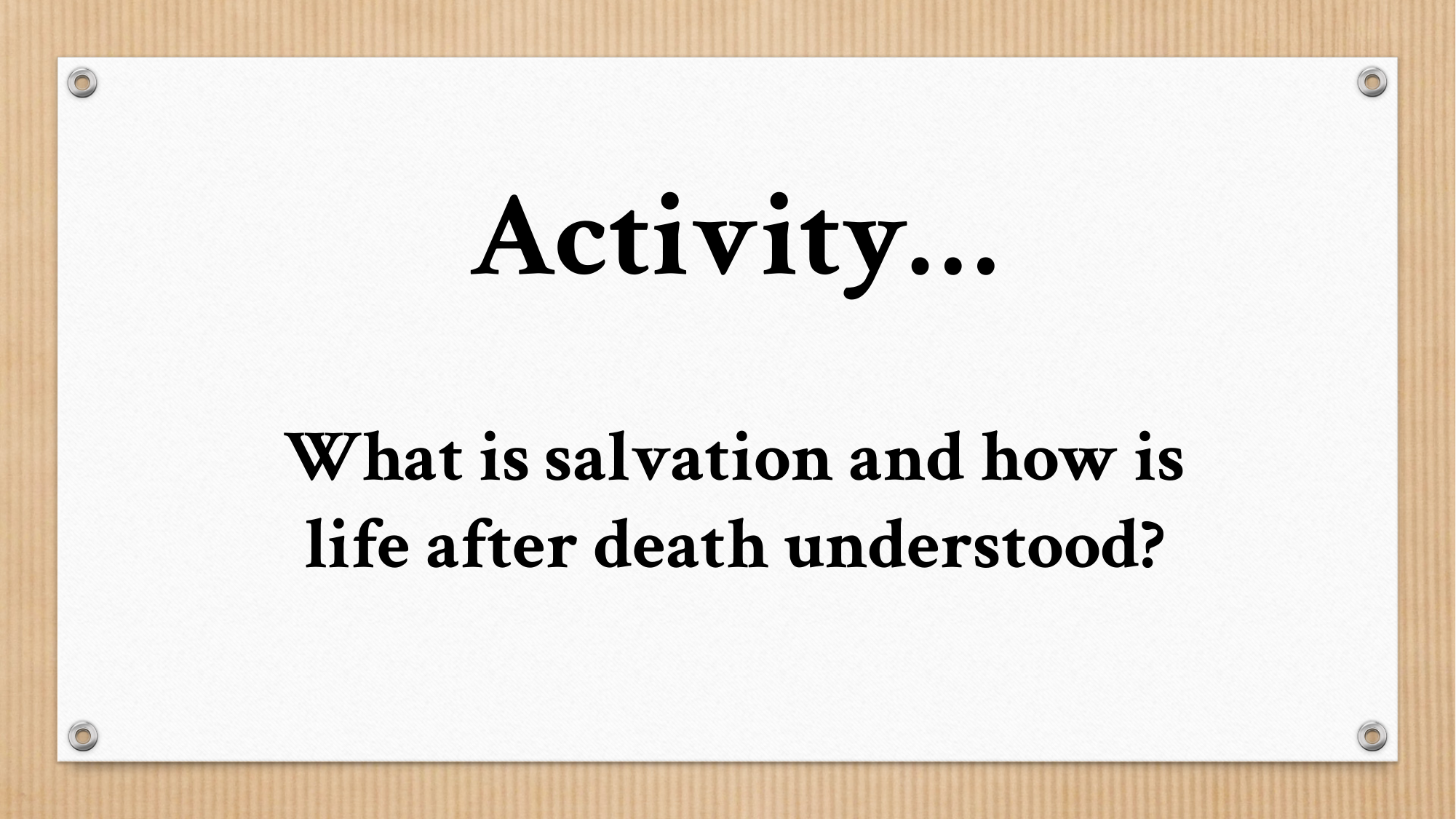

Activity…

What is salvation and how is life after death understood?